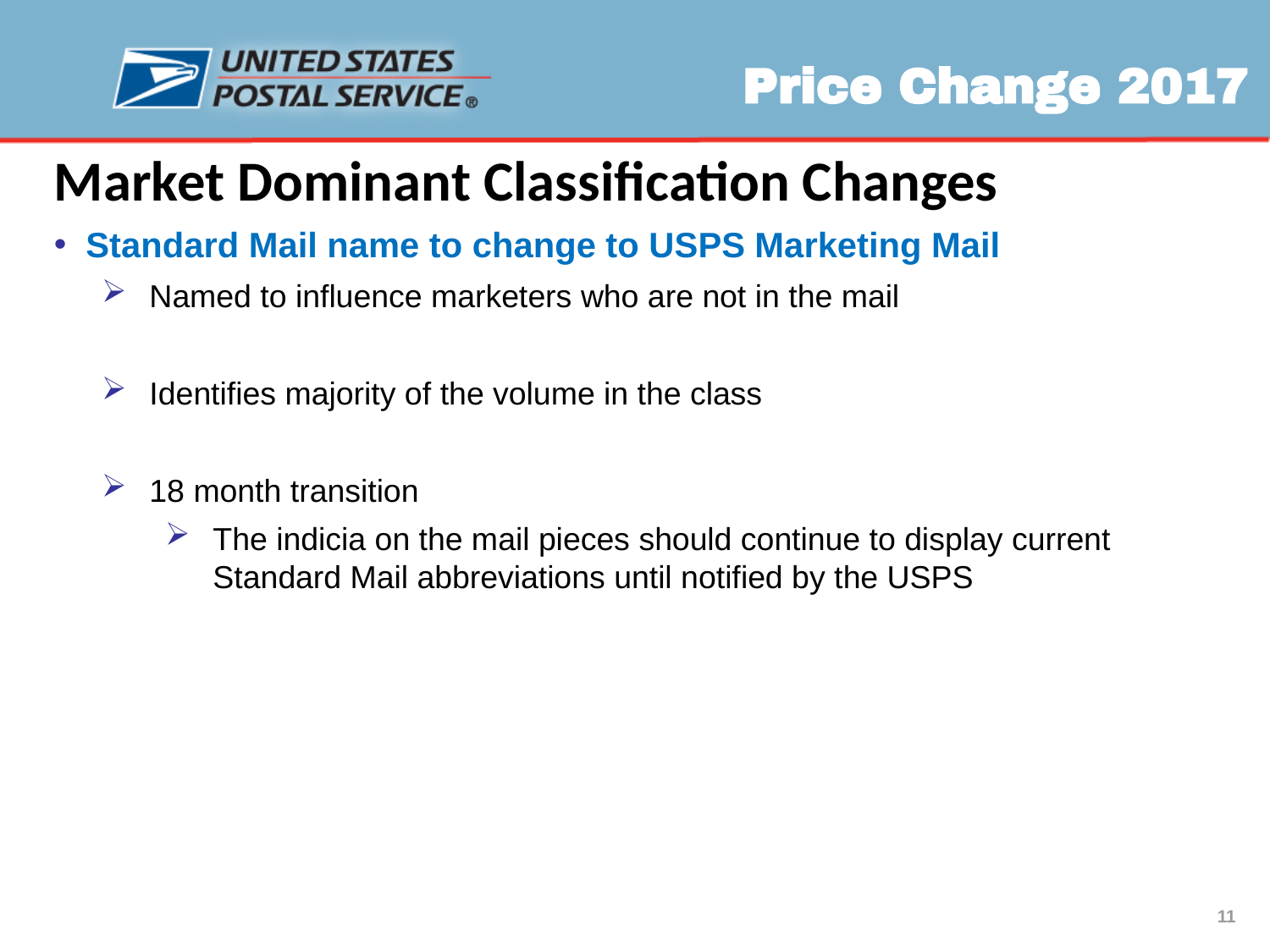

Market Dominant Classification Changes
Standard Mail name to change to USPS Marketing Mail
Named to influence marketers who are not in the mail

Identifies majority of the volume in the class

18 month transition
The indicia on the mail pieces should continue to display current Standard Mail abbreviations until notified by the USPS

11